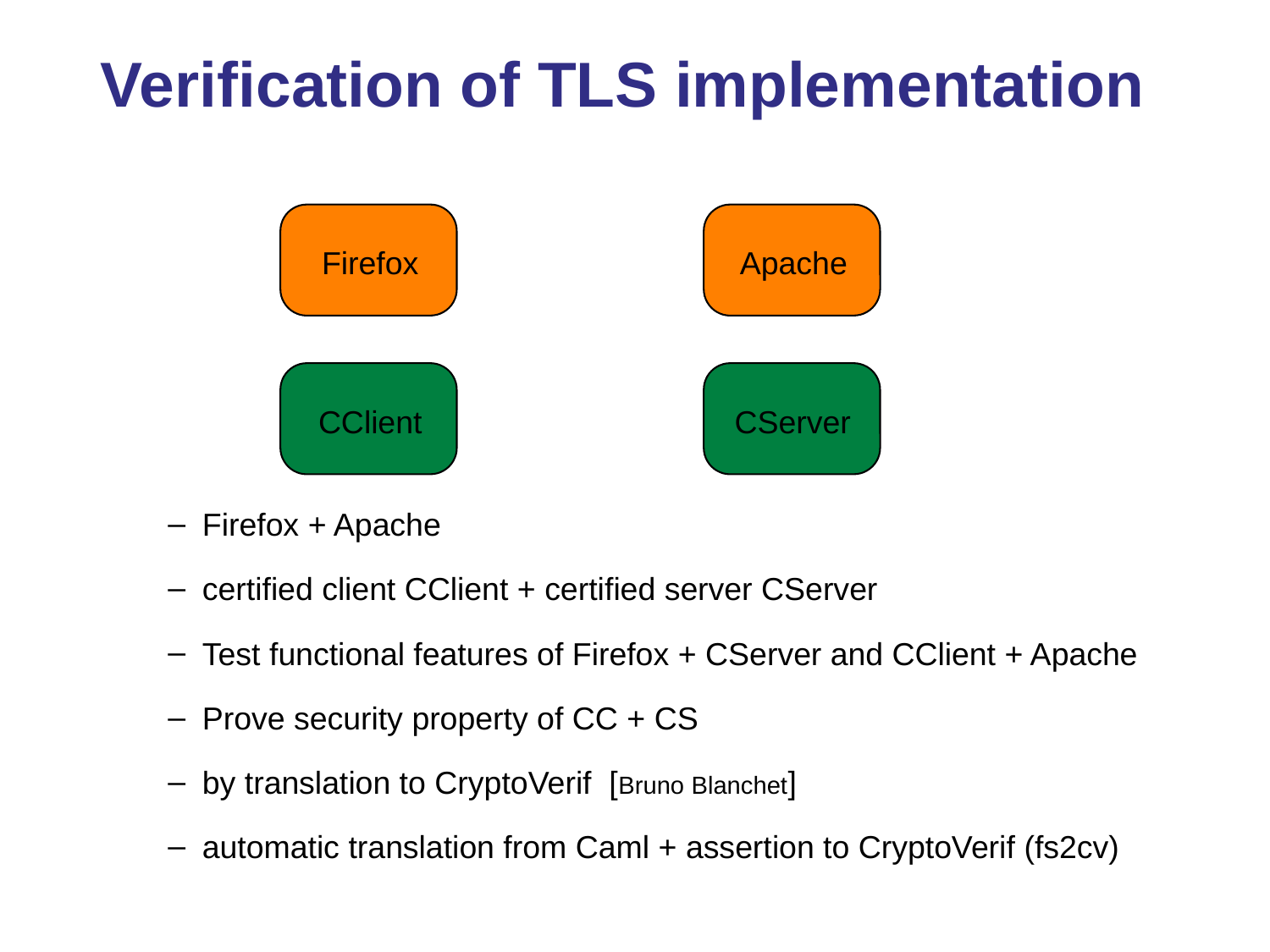

Verification of TLS implementation

Firefox

Apache

CClient

CServer
Firefox + Apache
certified client CClient + certified server CServer
Test functional features of Firefox + CServer and CClient + Apache
Prove security property of CC + CS
by translation to CryptoVerif  [Bruno Blanchet]
automatic translation from Caml + assertion to CryptoVerif (fs2cv)